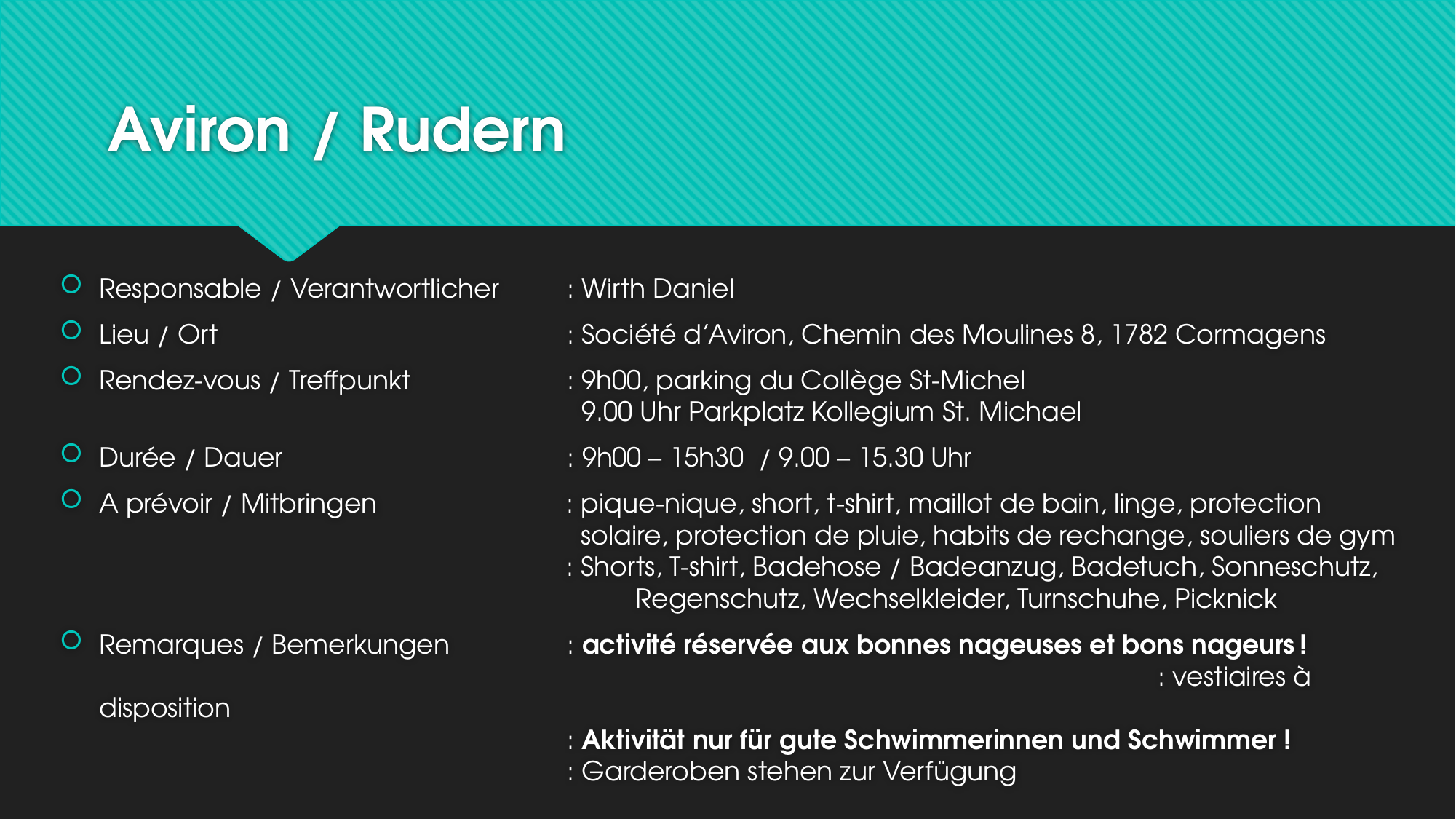

# Aviron / Rudern
Responsable / Verantwortlicher 	: Wirth Daniel
Lieu / Ort	: Société d’Aviron, Chemin des Moulines 8, 1782 Cormagens
Rendez-vous / Treffpunkt	: 9h00, parking du Collège St-Michel                                          	 	  9.00 Uhr Parkplatz Kollegium St. Michael
Durée / Dauer 	: 9h00 – 15h30  / 9.00 – 15.30 Uhr
A prévoir / Mitbringen	: pique-nique, short, t-shirt, maillot de bain, linge, protection 	 	  solaire, protection de pluie, habits de rechange, souliers de gym 	: Shorts, T-shirt, Badehose / Badeanzug, Badetuch, Sonneschutz, 	 	 Regenschutz, Wechselkleider, Turnschuhe, Picknick
Remarques / Bemerkungen	: activité réservée aux bonnes nageuses et bons nageurs !                                                                                                                                                               	: vestiaires à disposition  	                                                                                                                      	: Aktivität nur für gute Schwimmerinnen und Schwimmer !                  	: Garderoben stehen zur Verfügung